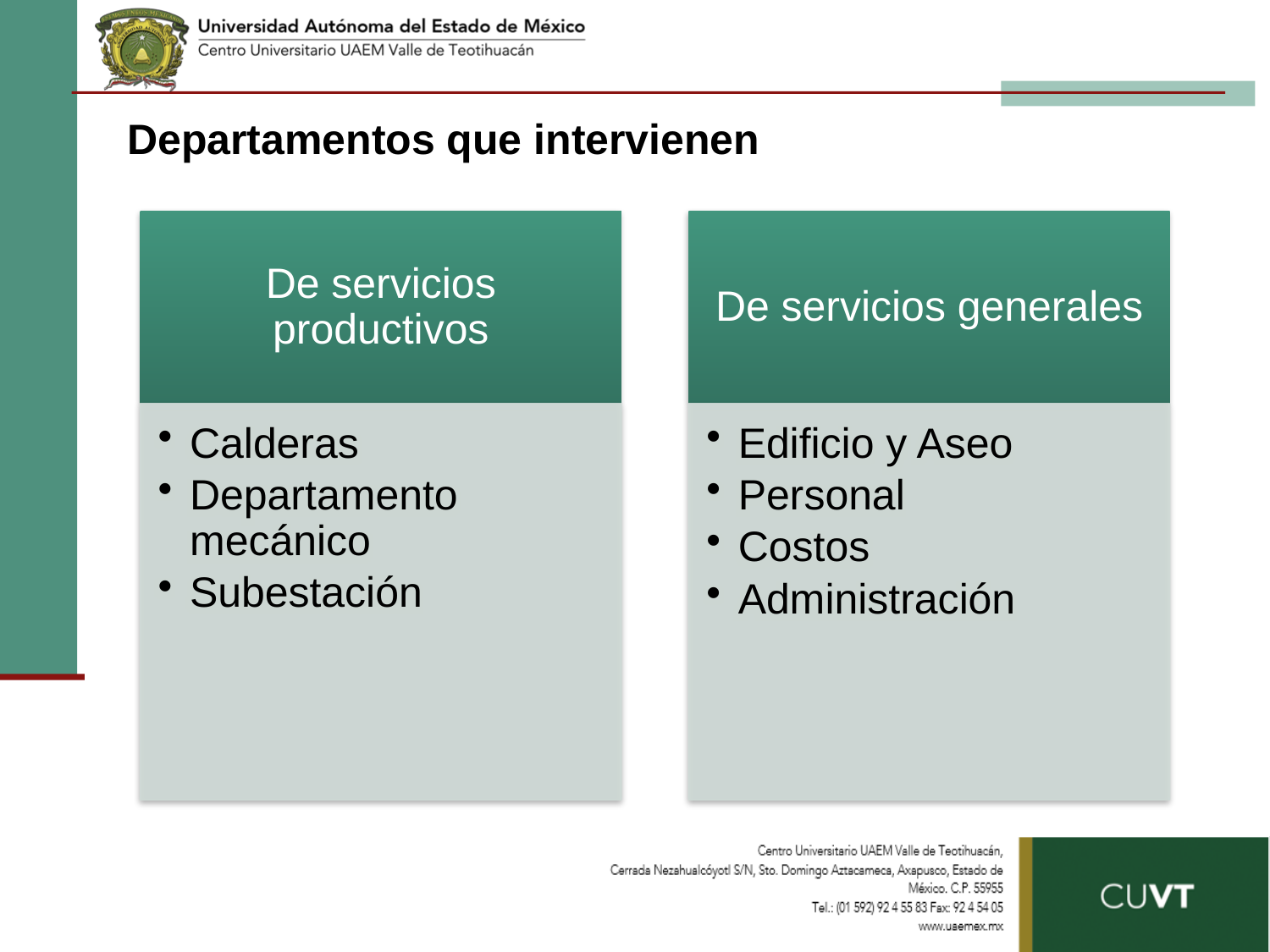

Departamentos que intervienen
De servicios productivos
Calderas
Departamento mecánico
Subestación
De servicios generales
Edificio y Aseo
Personal
Costos
Administración